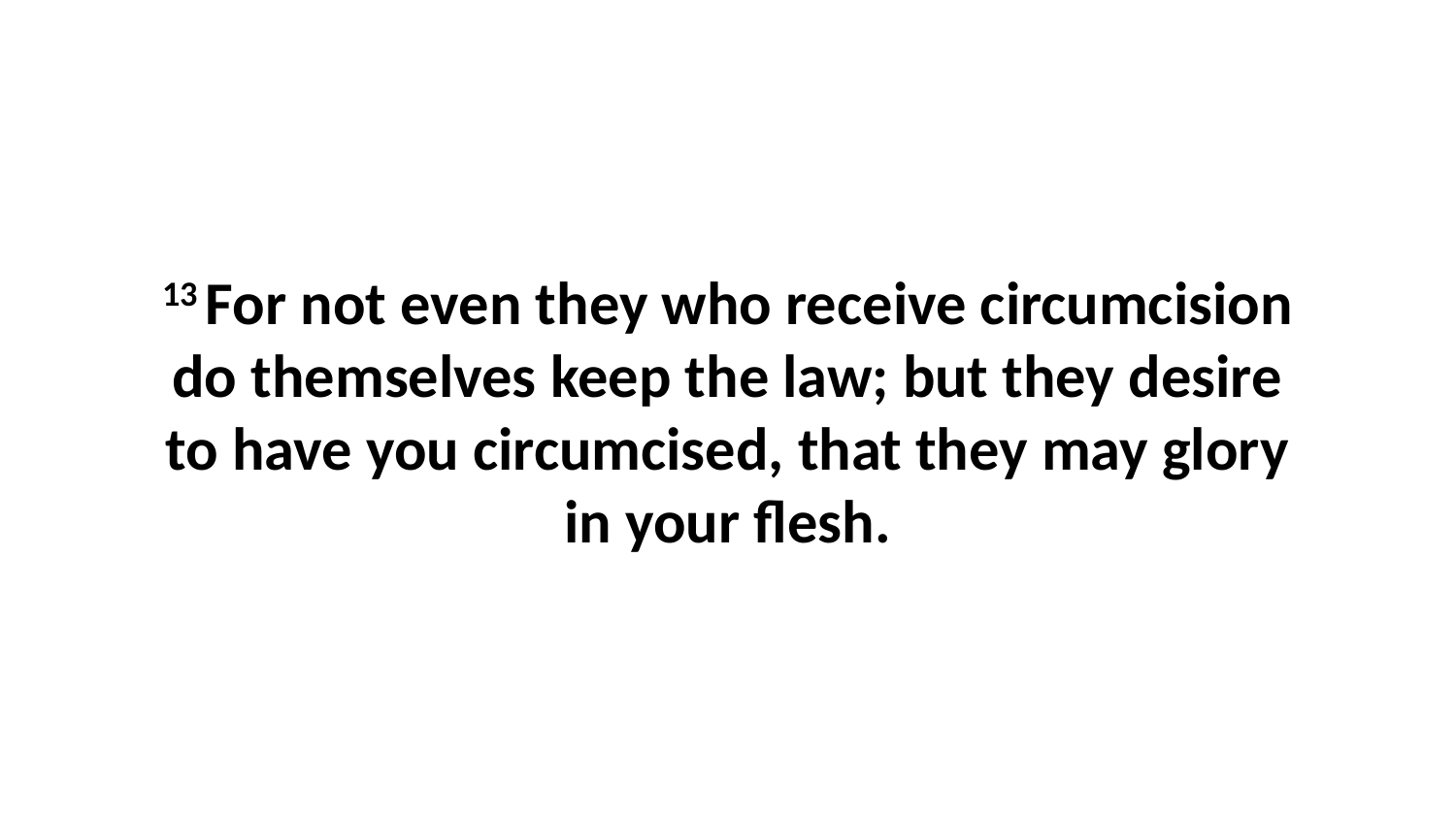

13 For not even they who receive circumcision do themselves keep the law; but they desire to have you circumcised, that they may glory in your flesh.